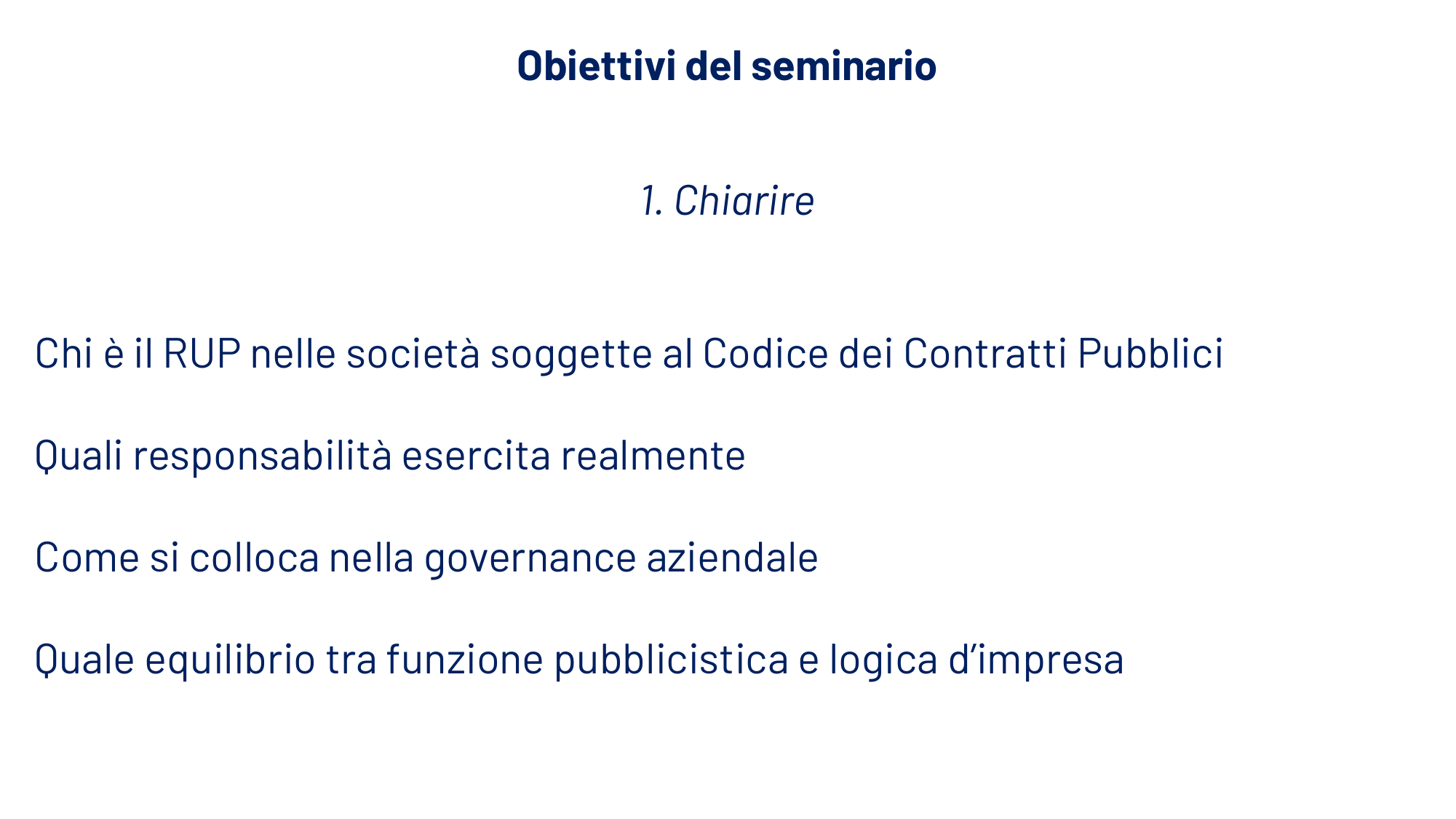

Obiettivi del seminario

1. Chiarire

Chi è il RUP nelle società soggette al Codice dei Contratti Pubblici

Quali responsabilità esercita realmente

Come si colloca nella governance aziendale

Quale equilibrio tra funzione pubblicistica e logica d’impresa